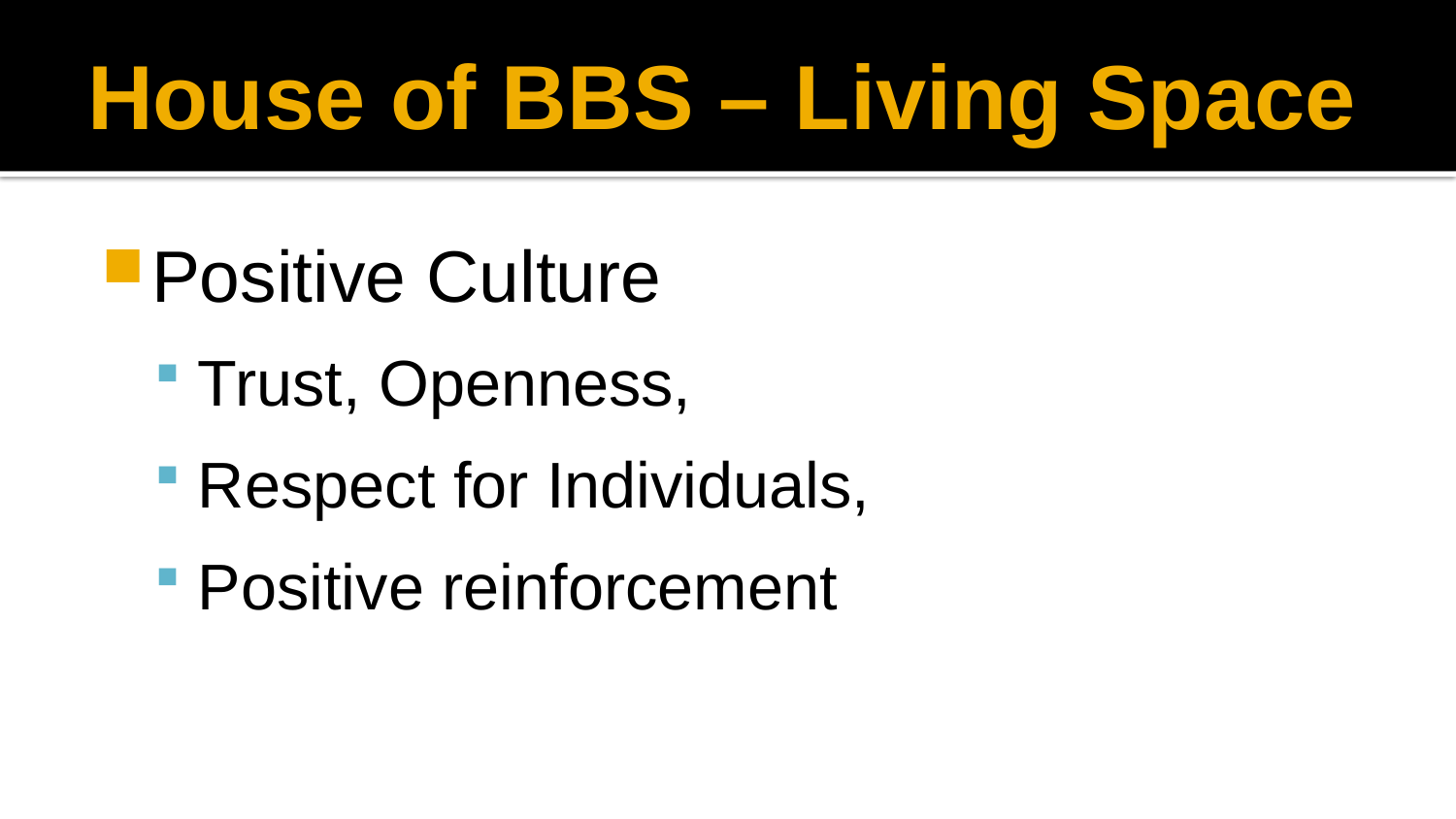

# House of BBS – Living Space
Positive Culture
Trust, Openness,
Respect for Individuals,
Positive reinforcement